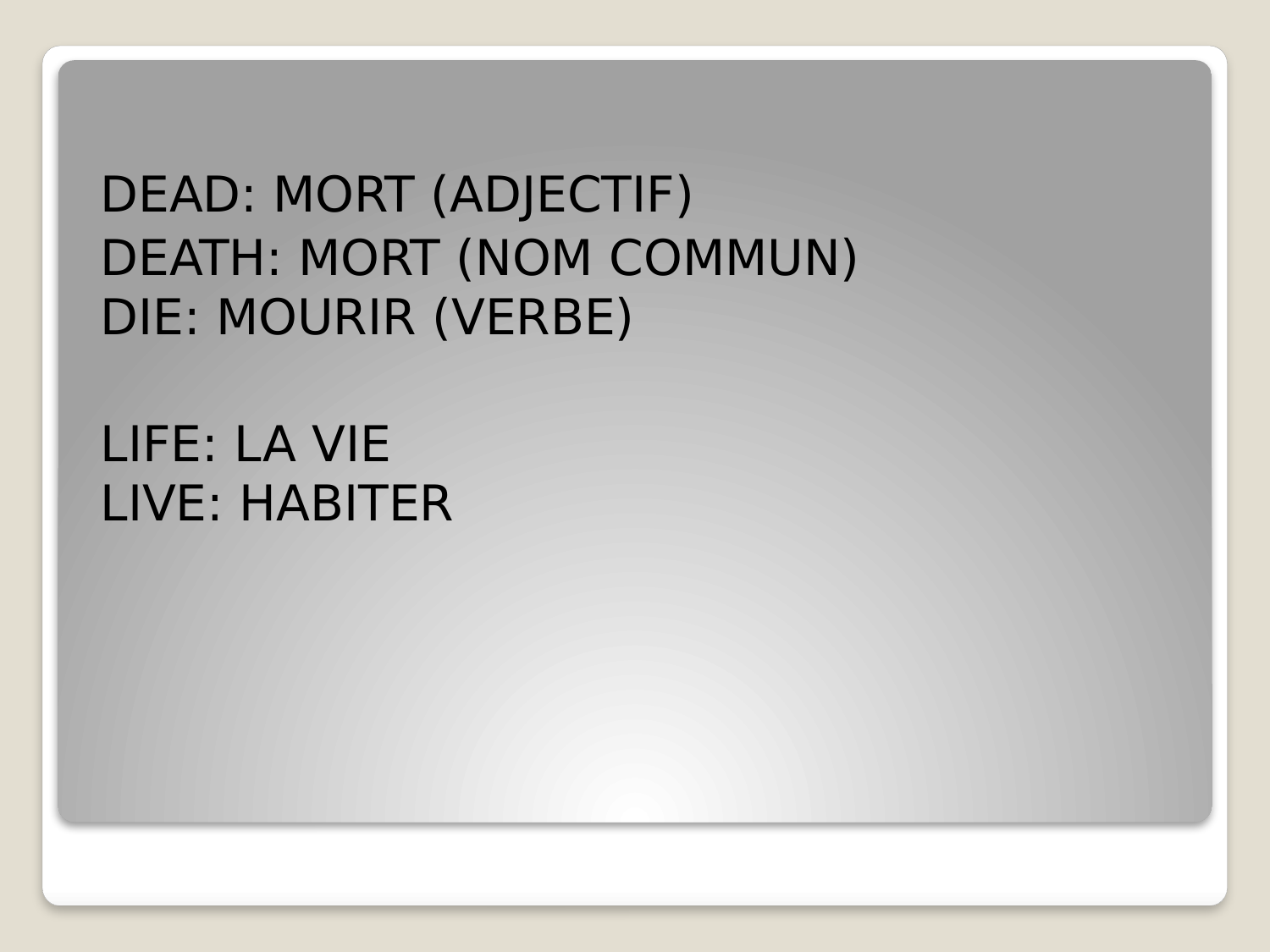

DEAD: MORT (ADJECTIF)
DEATH: MORT (NOM COMMUN)
DIE: MOURIR (VERBE)

LIFE: LA VIE
LIVE: HABITER